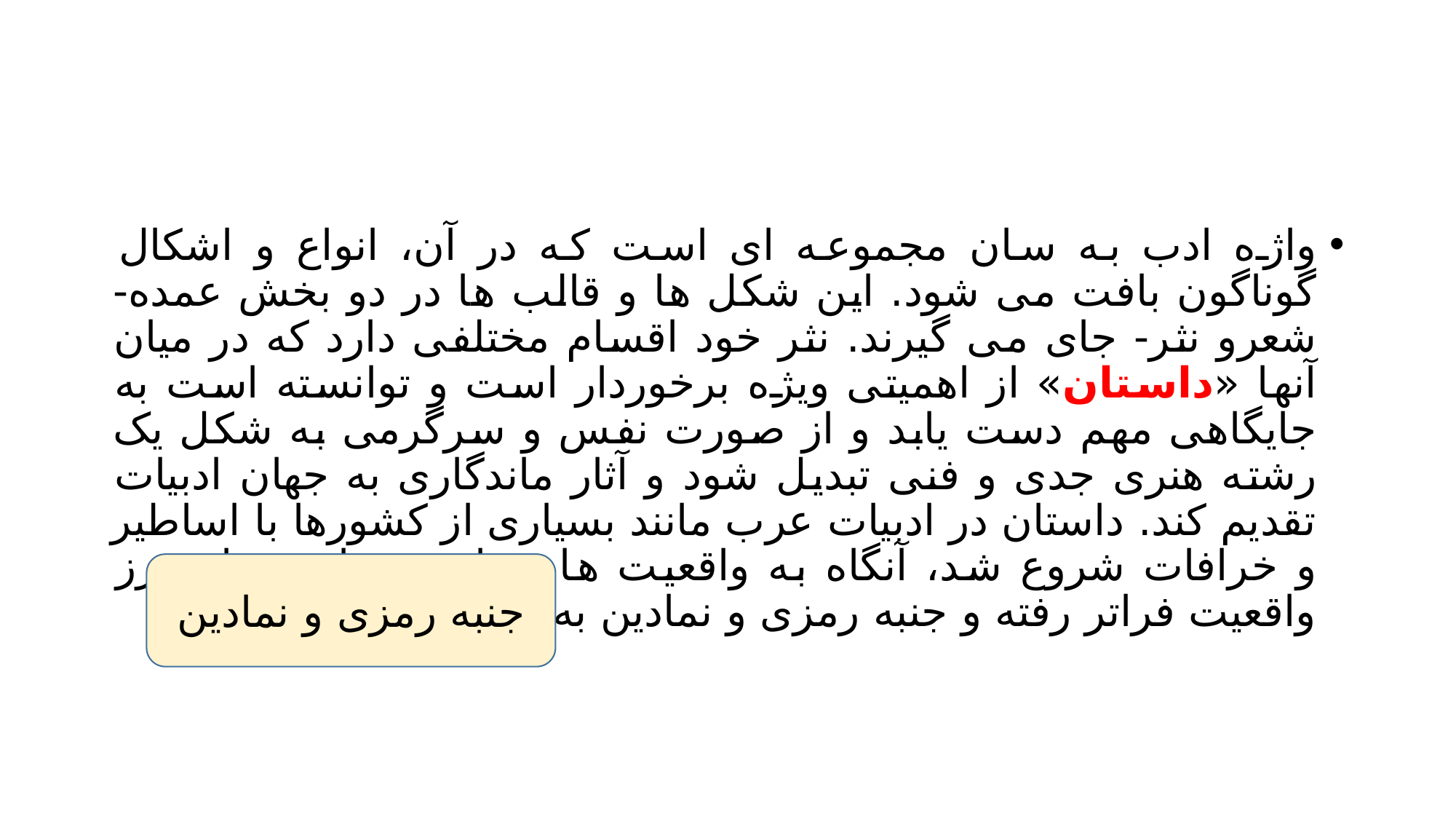

#
واژه ادب به سان مجموعه ای است که در آن، انواع و اشکال گوناگون بافت می شود. این شکل ها و قالب ها در دو بخش عمده- شعرو نثر- جای می گیرند. نثر خود اقسام مختلفی دارد که در میان آنها «داستان» از اهمیتی ویژه برخوردار است و توانسته است به جایگاهی مهم دست یابد و از صورت نفس و سرگرمی به شکل یک رشته هنری جدی و فنی تبدیل شود و آثار ماندگاری به جهان ادبیات تقدیم کند. داستان در ادبیات عرب مانند بسیاری از کشورها با اساطیر و خرافات شروع شد، آنگاه به واقعیت ها پرداخت و امروز از مرز واقعیت فراتر رفته و جنبه رمزی و نمادین به خود گرفته است.
جنبه رمزی و نمادین